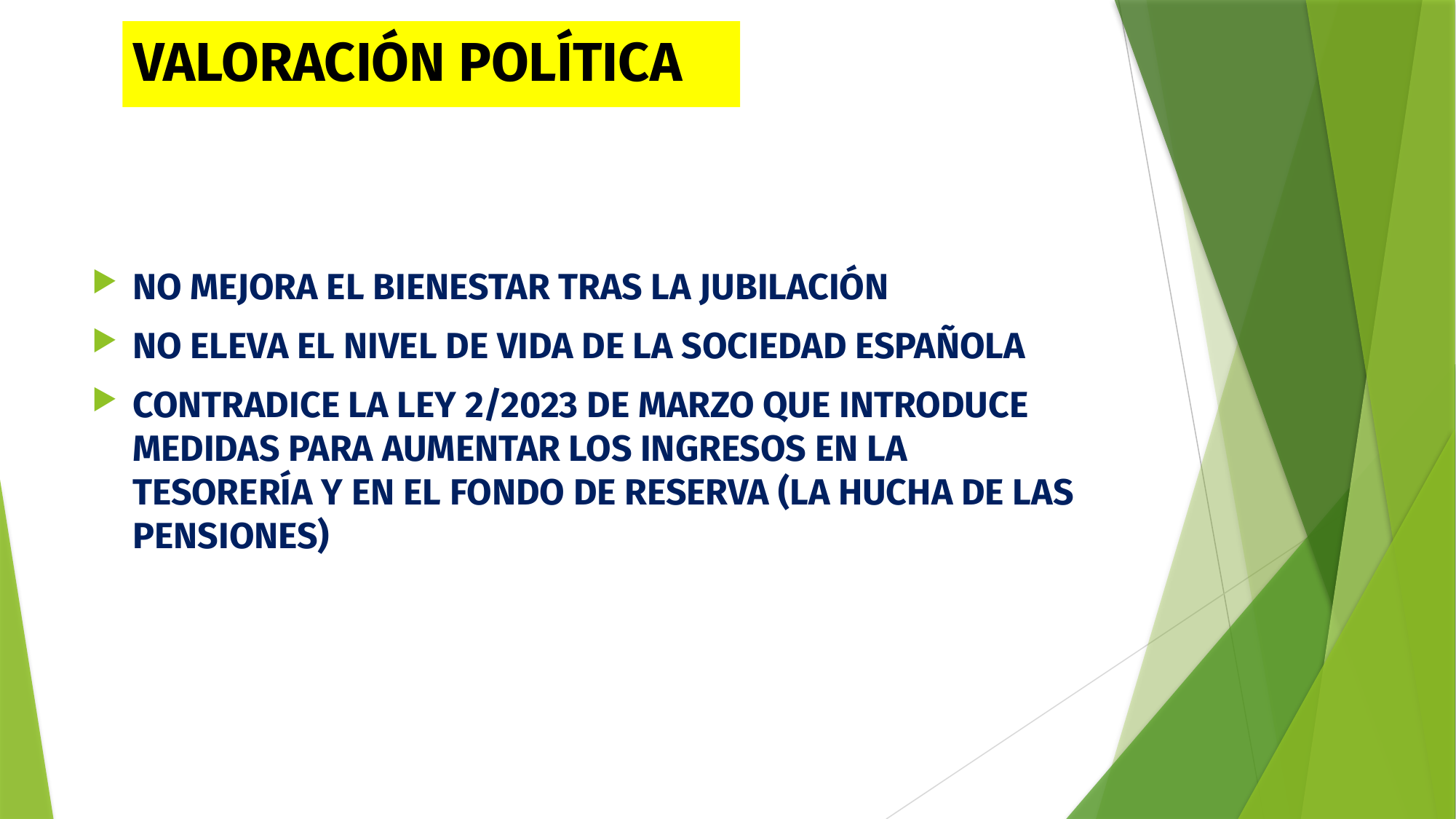

# VALORACIÓN POLÍTICA
NO MEJORA EL BIENESTAR TRAS LA JUBILACIÓN
NO ELEVA EL NIVEL DE VIDA DE LA SOCIEDAD ESPAÑOLA
CONTRADICE LA LEY 2/2023 DE MARZO QUE INTRODUCE MEDIDAS PARA AUMENTAR LOS INGRESOS EN LA TESORERÍA Y EN EL FONDO DE RESERVA (LA HUCHA DE LAS PENSIONES)